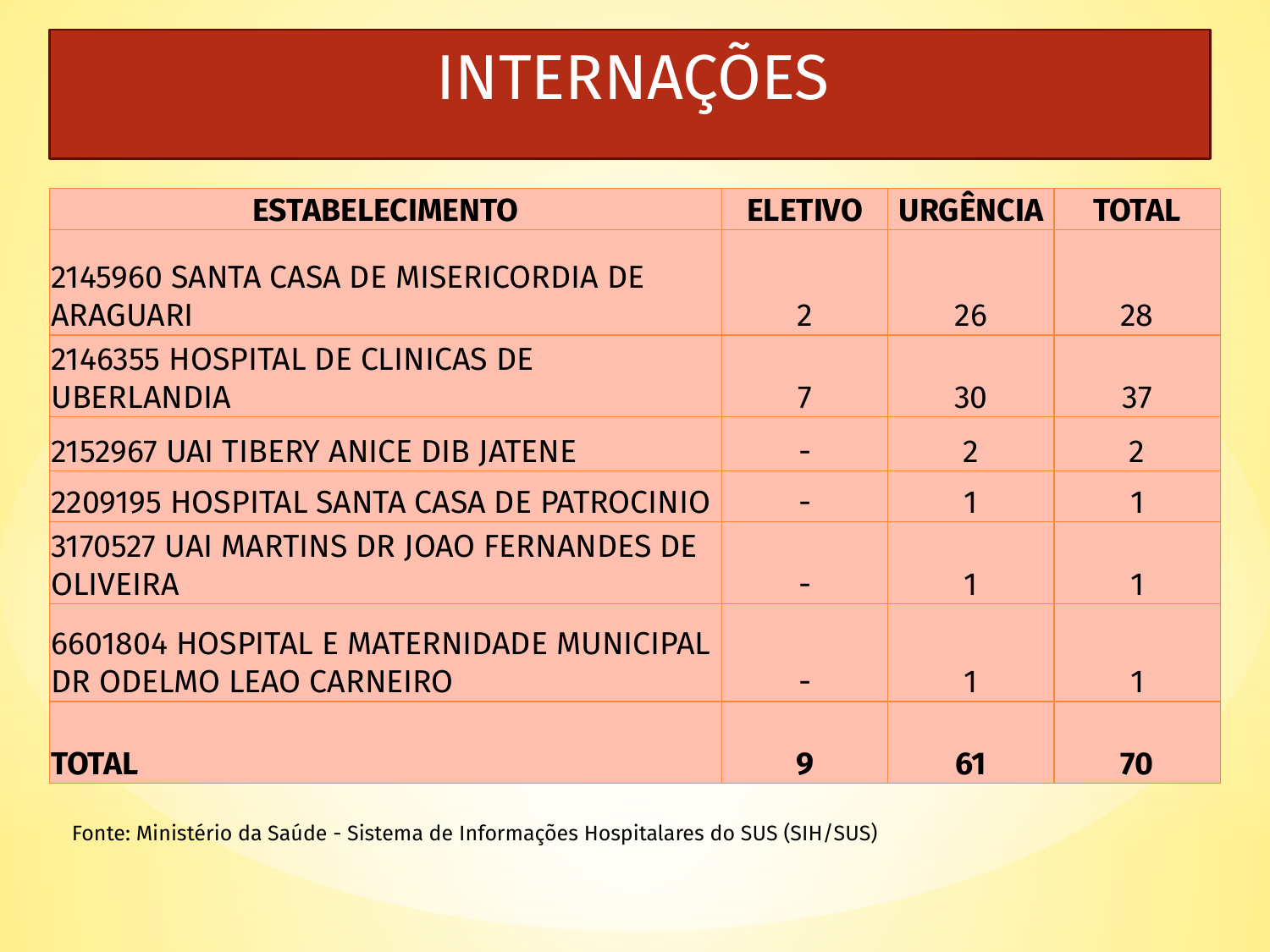

INTERNAÇÕES
| ESTABELECIMENTO | ELETIVO | URGÊNCIA | TOTAL |
| --- | --- | --- | --- |
| 2145960 SANTA CASA DE MISERICORDIA DE ARAGUARI | 2 | 26 | 28 |
| 2146355 HOSPITAL DE CLINICAS DE UBERLANDIA | 7 | 30 | 37 |
| 2152967 UAI TIBERY ANICE DIB JATENE | - | 2 | 2 |
| 2209195 HOSPITAL SANTA CASA DE PATROCINIO | - | 1 | 1 |
| 3170527 UAI MARTINS DR JOAO FERNANDES DE OLIVEIRA | - | 1 | 1 |
| 6601804 HOSPITAL E MATERNIDADE MUNICIPAL DR ODELMO LEAO CARNEIRO | - | 1 | 1 |
| TOTAL | 9 | 61 | 70 |
Fonte: Ministério da Saúde - Sistema de Informações Hospitalares do SUS (SIH/SUS)